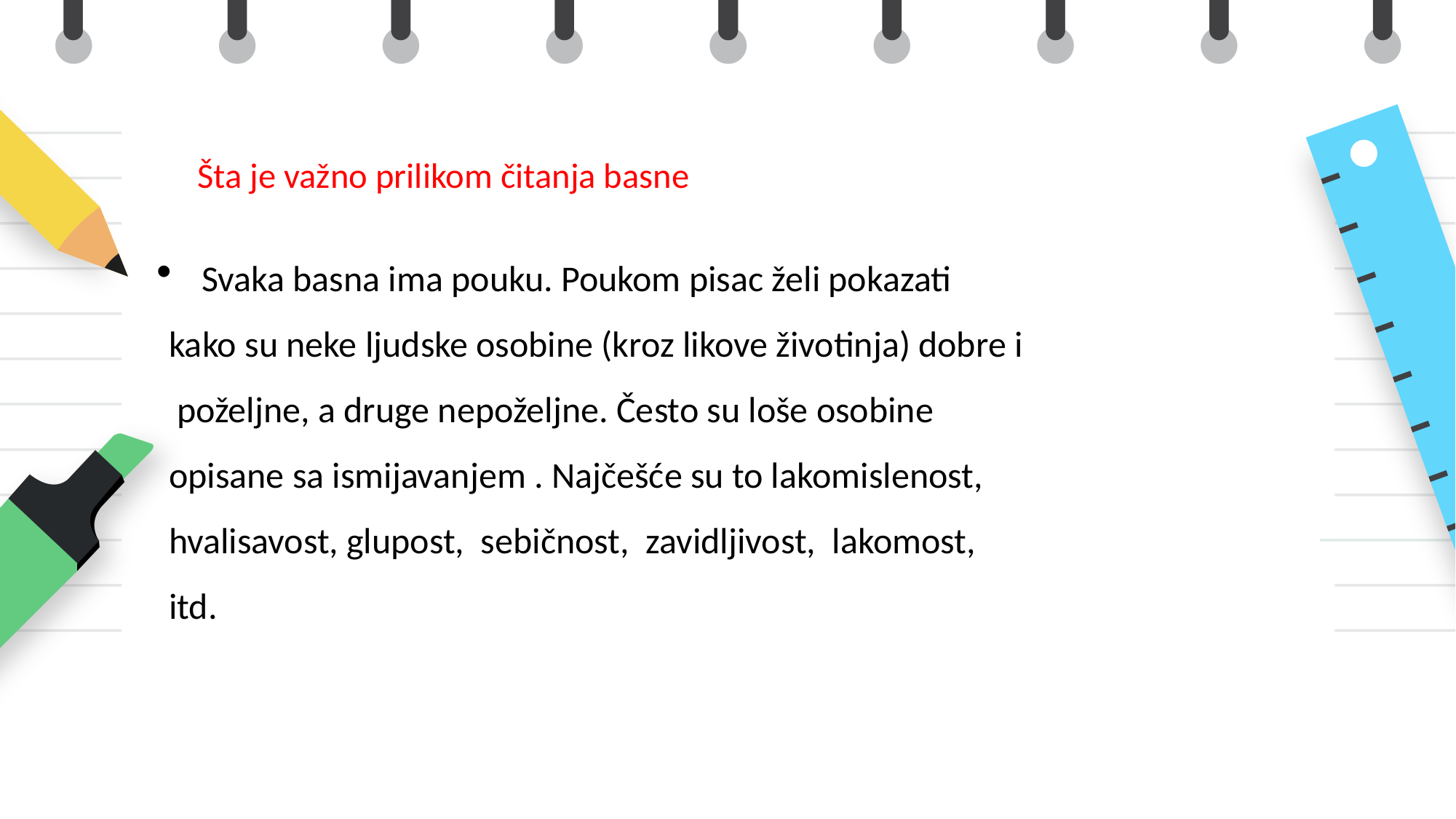

# Šta je važno prilikom čitanja basne
    Svaka basna ima pouku. Poukom pisac želi pokazati kako su neke ljudske osobine (kroz likove životinja) dobre i  poželjne, a druge nepoželjne. Često su loše osobine opisane sa ismijavanjem . Najčešće su to lakomislenost, hvalisavost, glupost,  sebičnost,  zavidljivost,  lakomost, itd.